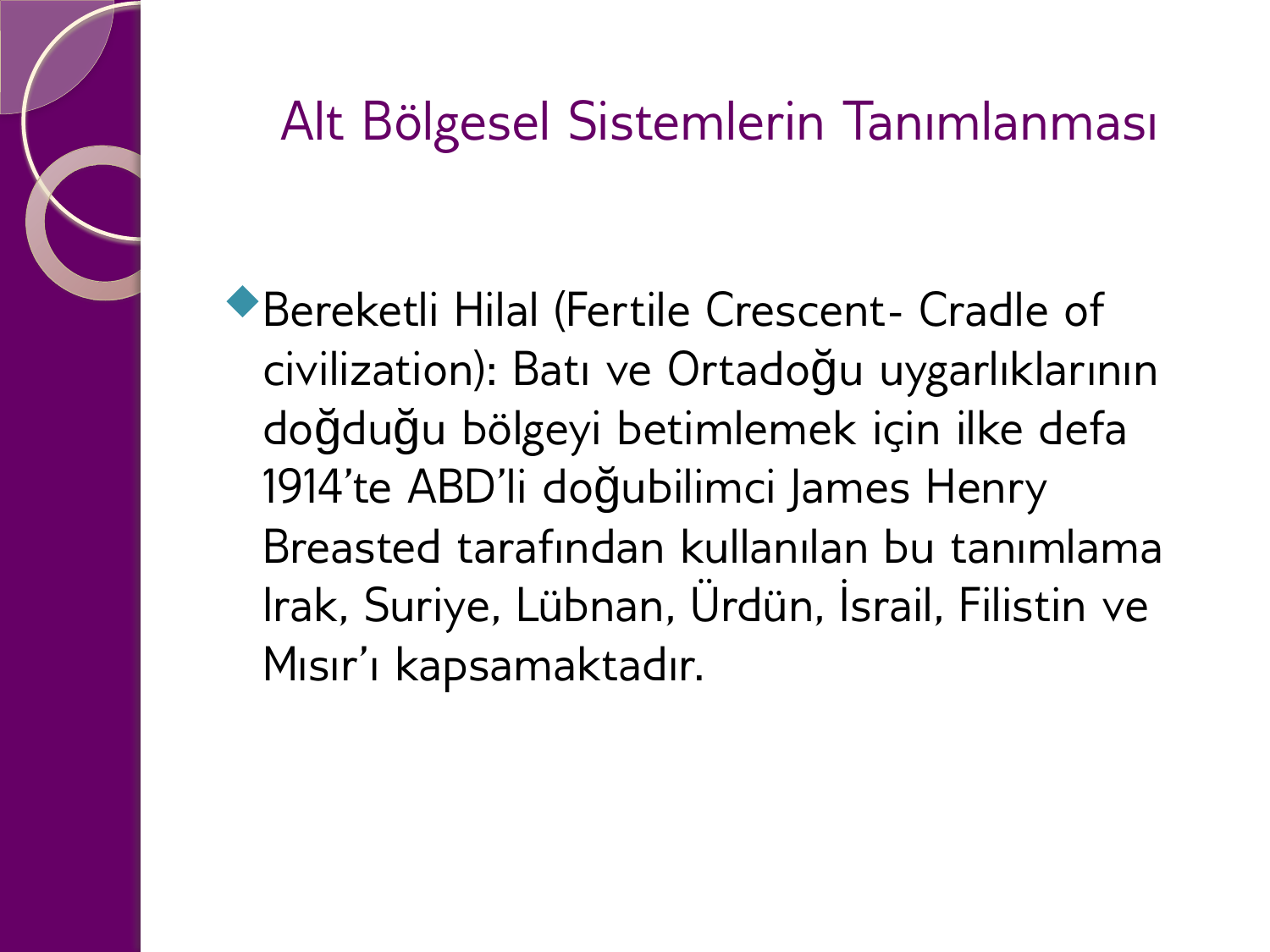

# Alt Bölgesel Sistemlerin Tanımlanması

Bereketli Hilal (Fertile Crescent- Cradle of civilization): Batı ve Ortadoğu uygarlıklarının doğduğu bölgeyi betimlemek için ilke defa 1914’te ABD’li doğubilimci James Henry Breasted tarafından kullanılan bu tanımlama Irak, Suriye, Lübnan, Ürdün, İsrail, Filistin ve Mısır’ı kapsamaktadır.